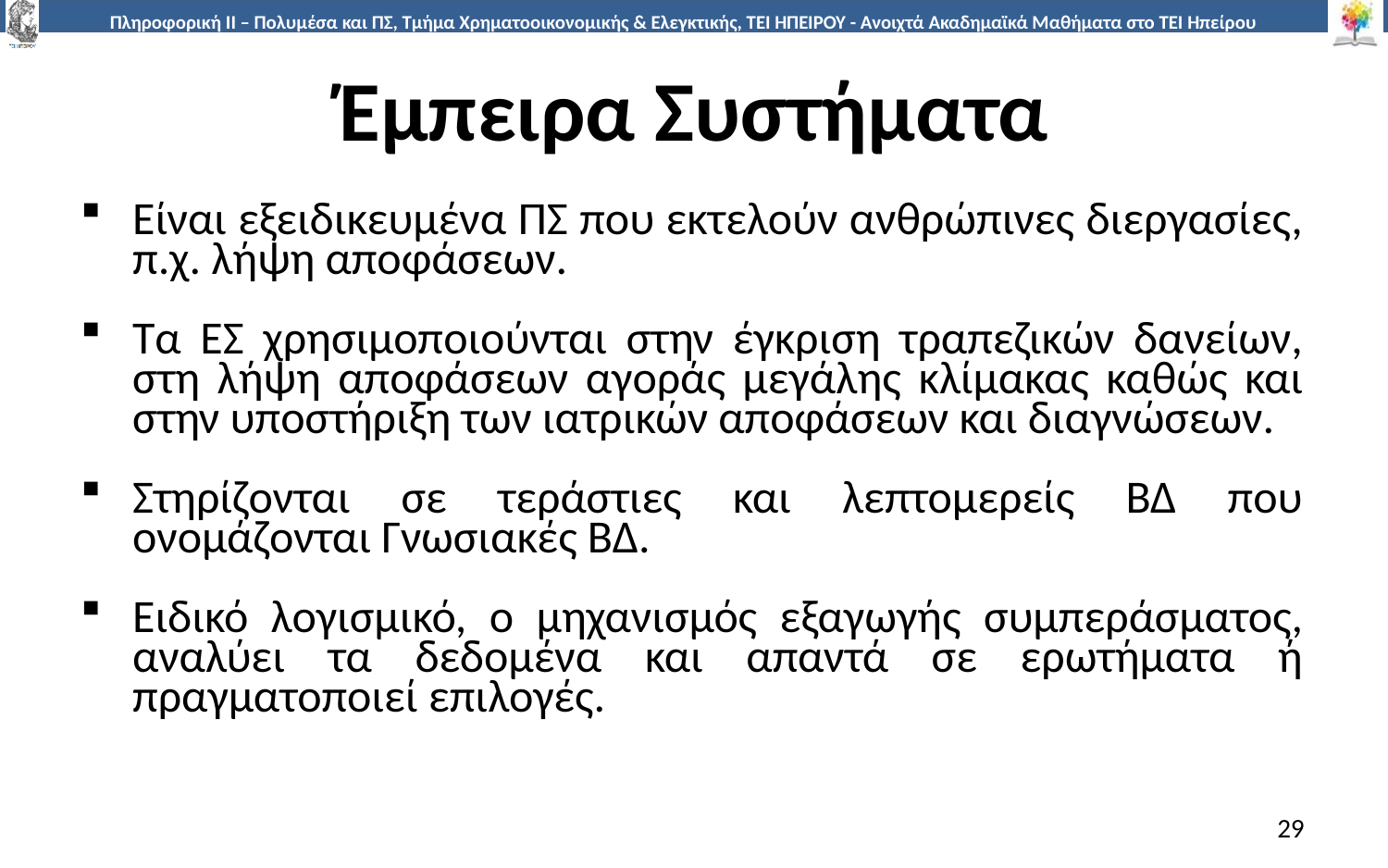

# Έμπειρα Συστήματα
Είναι εξειδικευμένα ΠΣ που εκτελούν ανθρώπινες διεργασίες, π.χ. λήψη αποφάσεων.

Τα ΕΣ χρησιμοποιούνται στην έγκριση τραπεζικών δανείων, στη λήψη αποφάσεων αγοράς μεγάλης κλίμακας καθώς και στην υποστήριξη των ιατρικών αποφάσεων και διαγνώσεων.

Στηρίζονται σε τεράστιες και λεπτομερείς ΒΔ που ονομάζονται Γνωσιακές ΒΔ.

Ειδικό λογισμικό, ο μηχανισμός εξαγωγής συμπεράσματος, αναλύει τα δεδομένα και απαντά σε ερωτήματα ή πραγματοποιεί επιλογές.
29